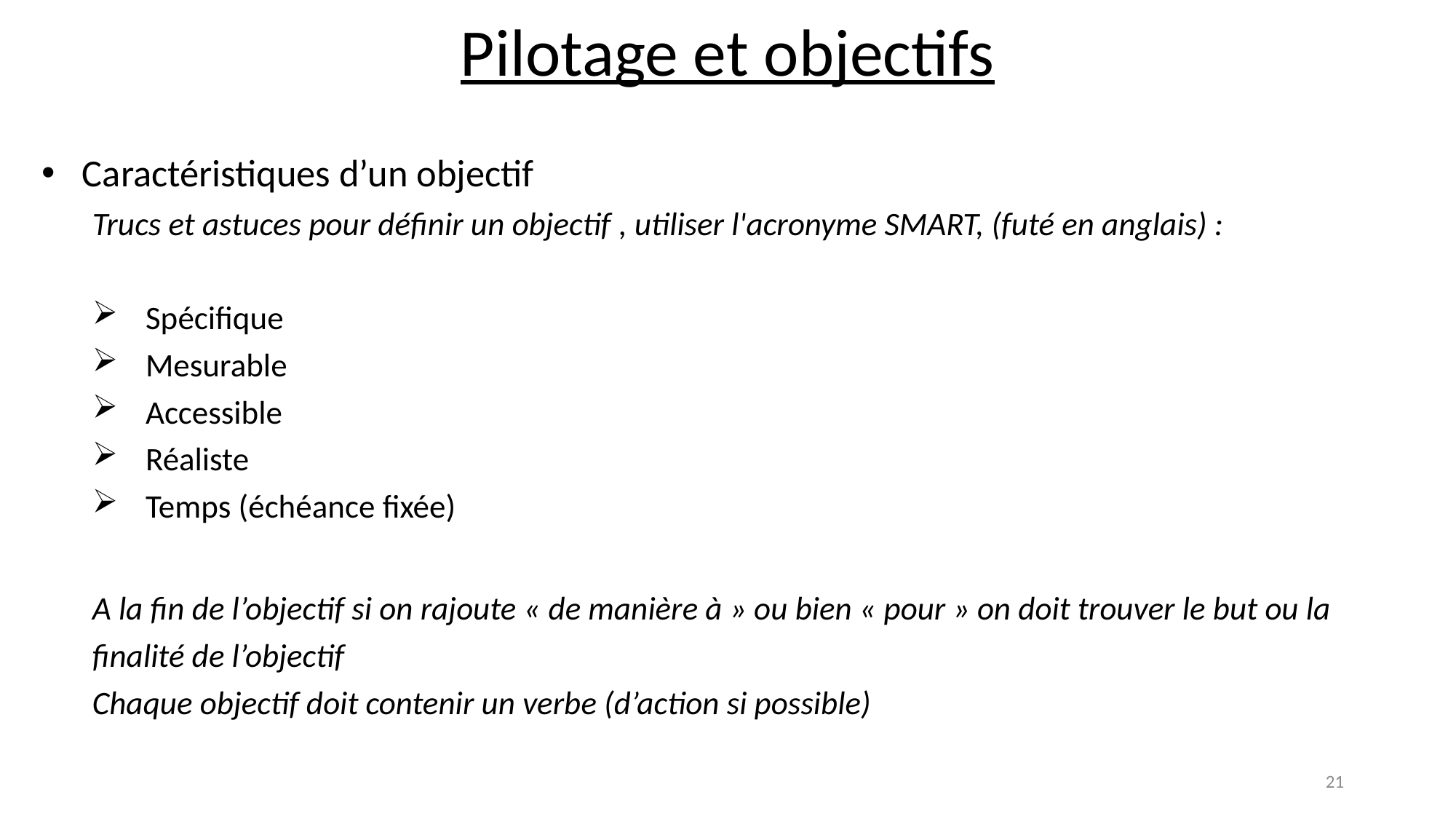

# Pilotage et objectifs
Caractéristiques d’un objectif
Trucs et astuces pour définir un objectif , utiliser l'acronyme SMART, (futé en anglais) :

Spécifique
Mesurable
Accessible
Réaliste
Temps (échéance fixée)

A la fin de l’objectif si on rajoute « de manière à » ou bien « pour » on doit trouver le but ou la finalité de l’objectif
Chaque objectif doit contenir un verbe (d’action si possible)
21